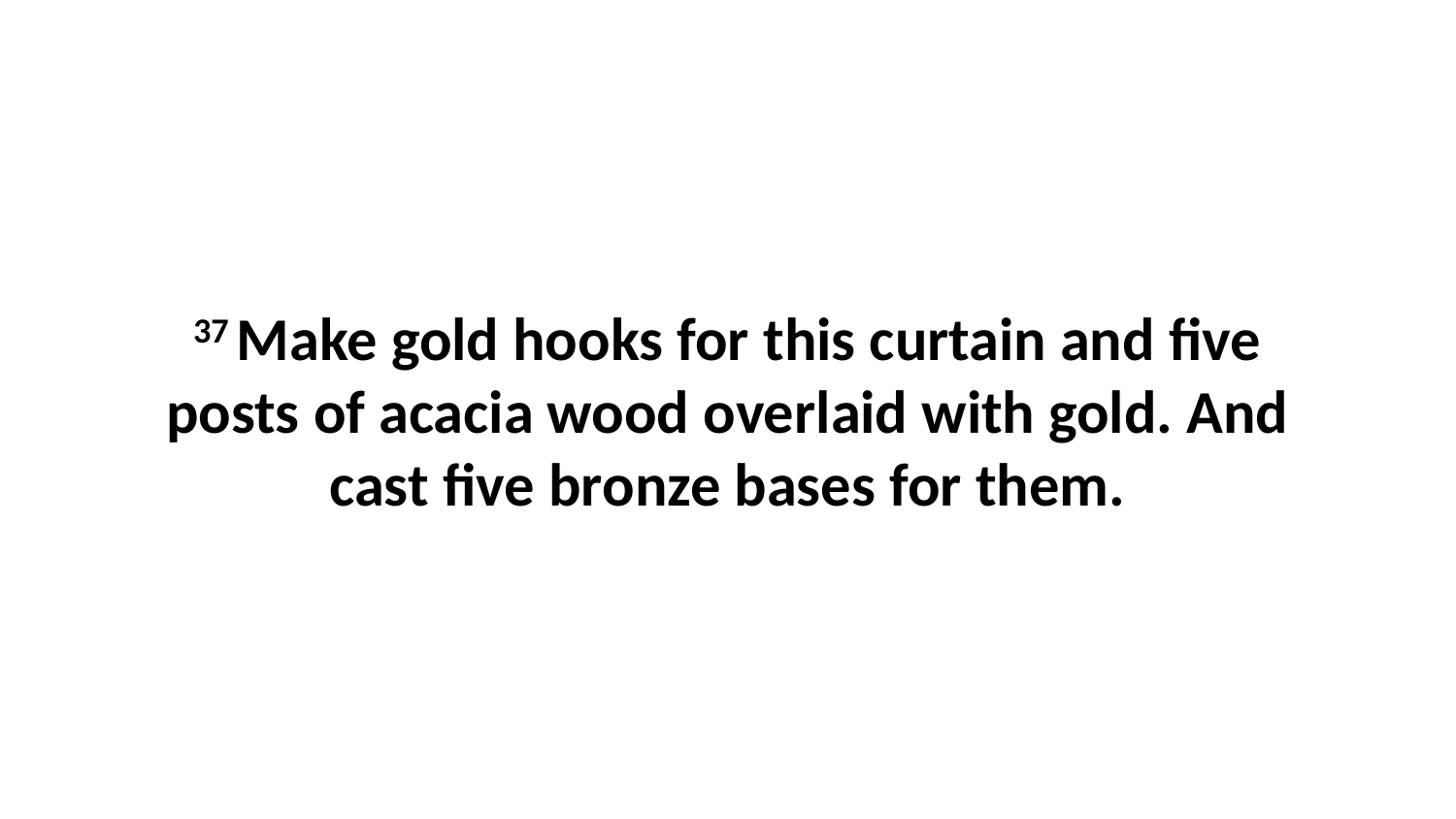

37 Make gold hooks for this curtain and five posts of acacia wood overlaid with gold. And cast five bronze bases for them.